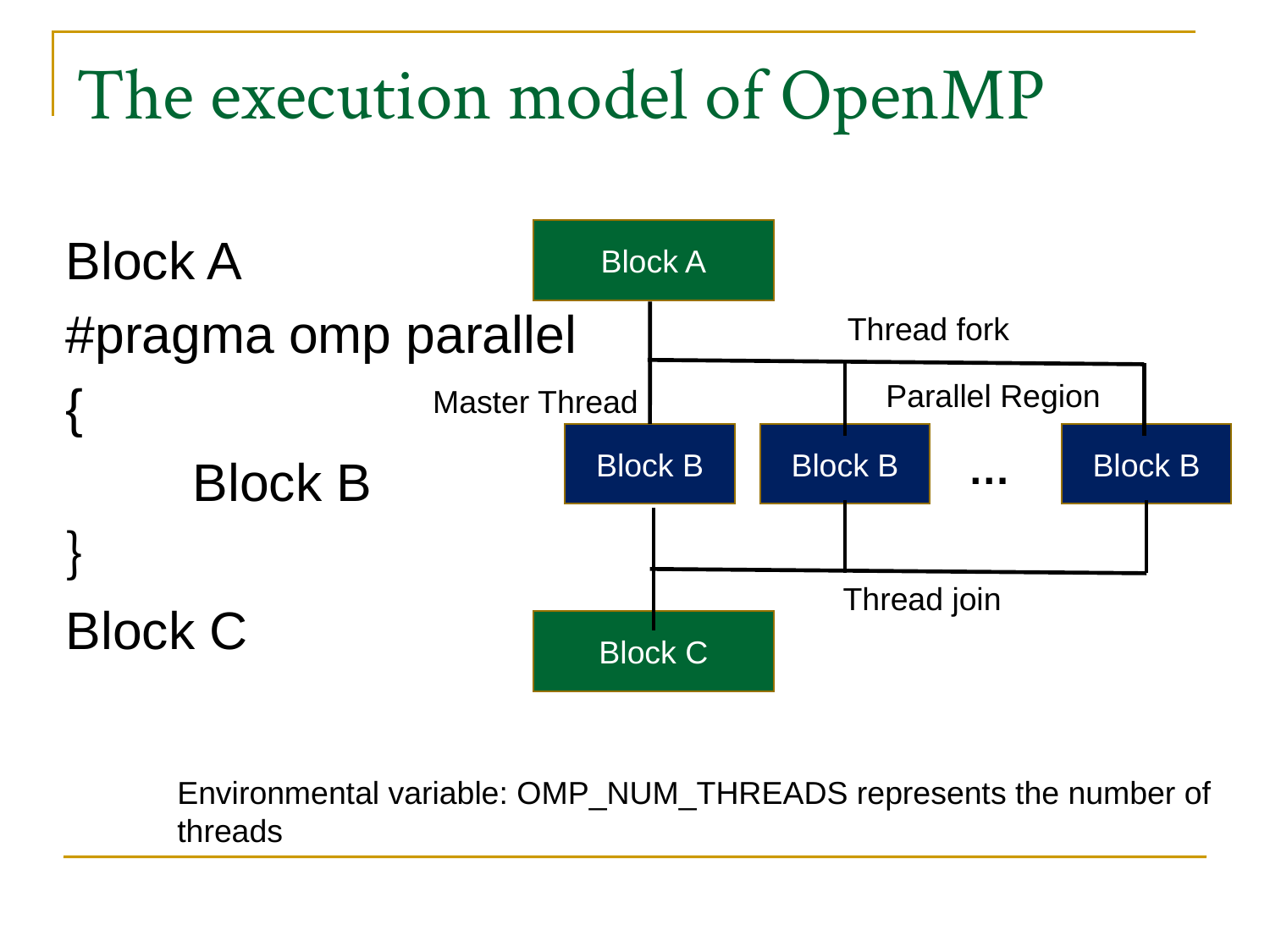

# The execution model of OpenMP
Block A
#pragma omp parallel
{
	Block B
｝
Block C

Block A
Thread fork
Parallel Region
Master Thread
Block B
Block B
Block B
…
Thread join
Block C
Environmental variable: OMP_NUM_THREADS represents the number of
threads